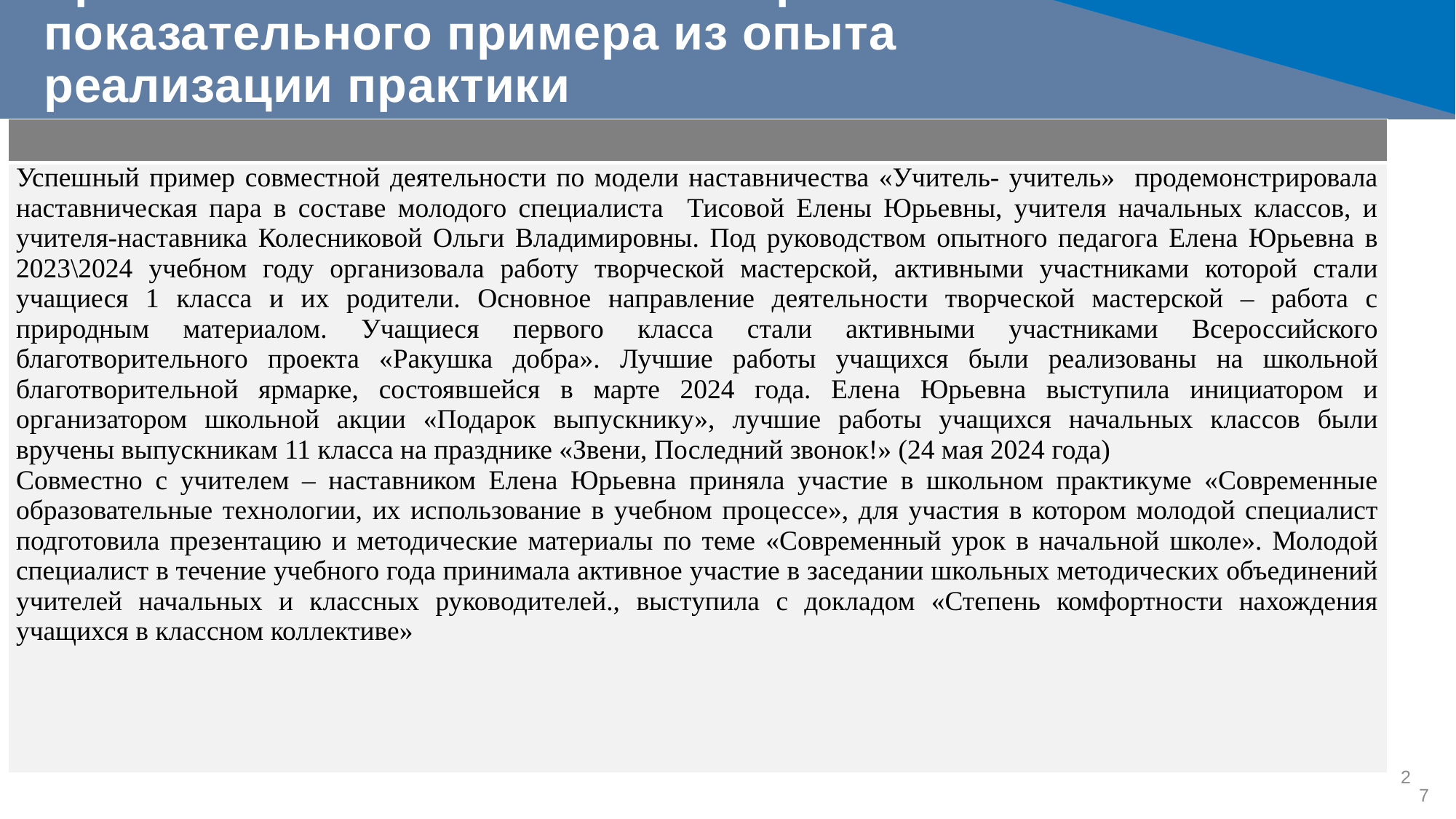

Краткое описание наиболее яркого и показательного примера из опыта реализации практики
|  |
| --- |
| Успешный пример совместной деятельности по модели наставничества «Учитель- учитель» продемонстрировала наставническая пара в составе молодого специалиста Тисовой Елены Юрьевны, учителя начальных классов, и учителя-наставника Колесниковой Ольги Владимировны. Под руководством опытного педагога Елена Юрьевна в 2023\2024 учебном году организовала работу творческой мастерской, активными участниками которой стали учащиеся 1 класса и их родители. Основное направление деятельности творческой мастерской – работа с природным материалом. Учащиеся первого класса стали активными участниками Всероссийского благотворительного проекта «Ракушка добра». Лучшие работы учащихся были реализованы на школьной благотворительной ярмарке, состоявшейся в марте 2024 года. Елена Юрьевна выступила инициатором и организатором школьной акции «Подарок выпускнику», лучшие работы учащихся начальных классов были вручены выпускникам 11 класса на празднике «Звени, Последний звонок!» (24 мая 2024 года) Совместно с учителем – наставником Елена Юрьевна приняла участие в школьном практикуме «Современные образовательные технологии, их использование в учебном процессе», для участия в котором молодой специалист подготовила презентацию и методические материалы по теме «Современный урок в начальной школе». Молодой специалист в течение учебного года принимала активное участие в заседании школьных методических объединений учителей начальных и классных руководителей., выступила с докладом «Степень комфортности нахождения учащихся в классном коллективе» |
2
7